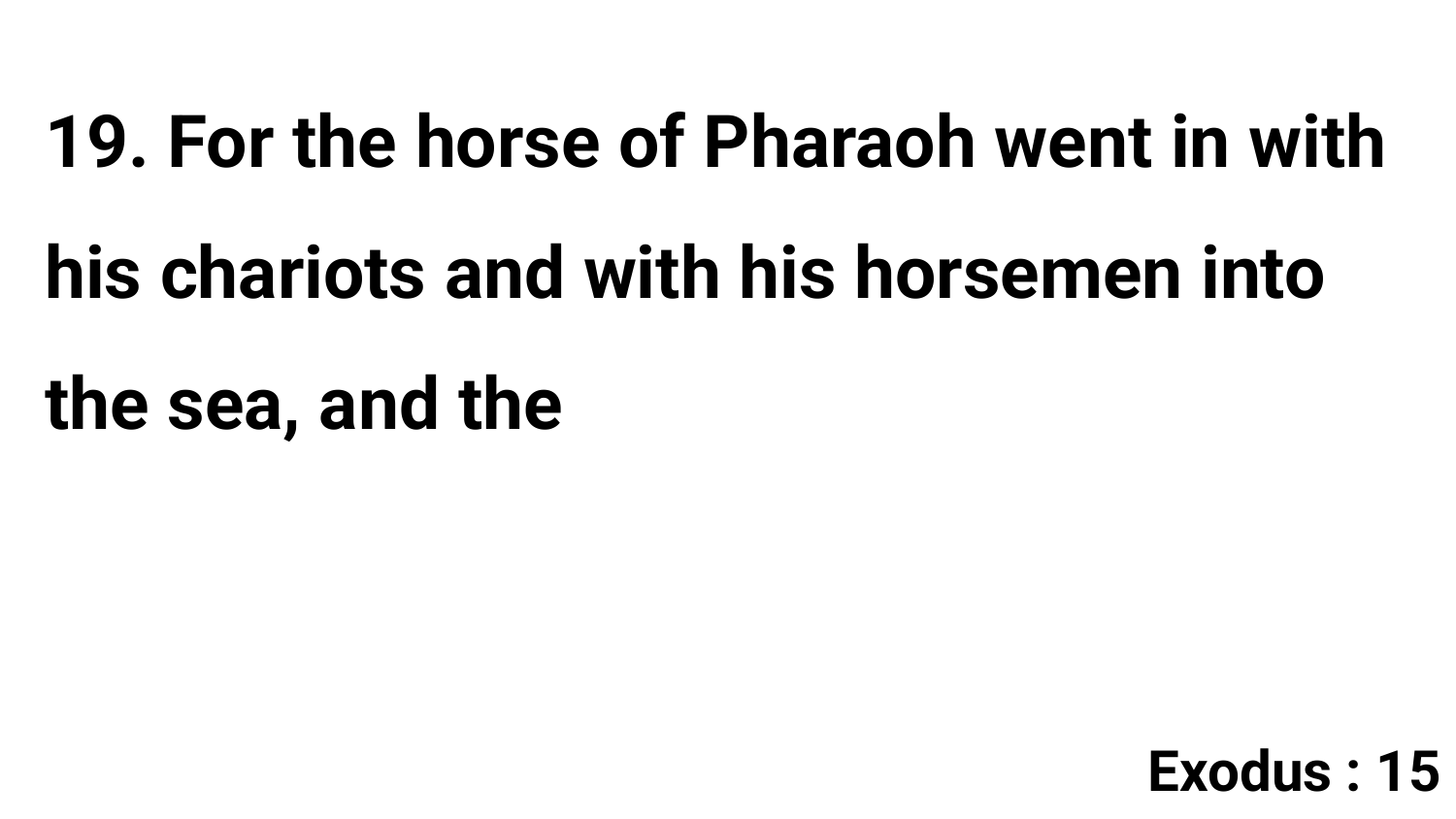

19. For the horse of Pharaoh went in with his chariots and with his horsemen into the sea, and the
Exodus : 15